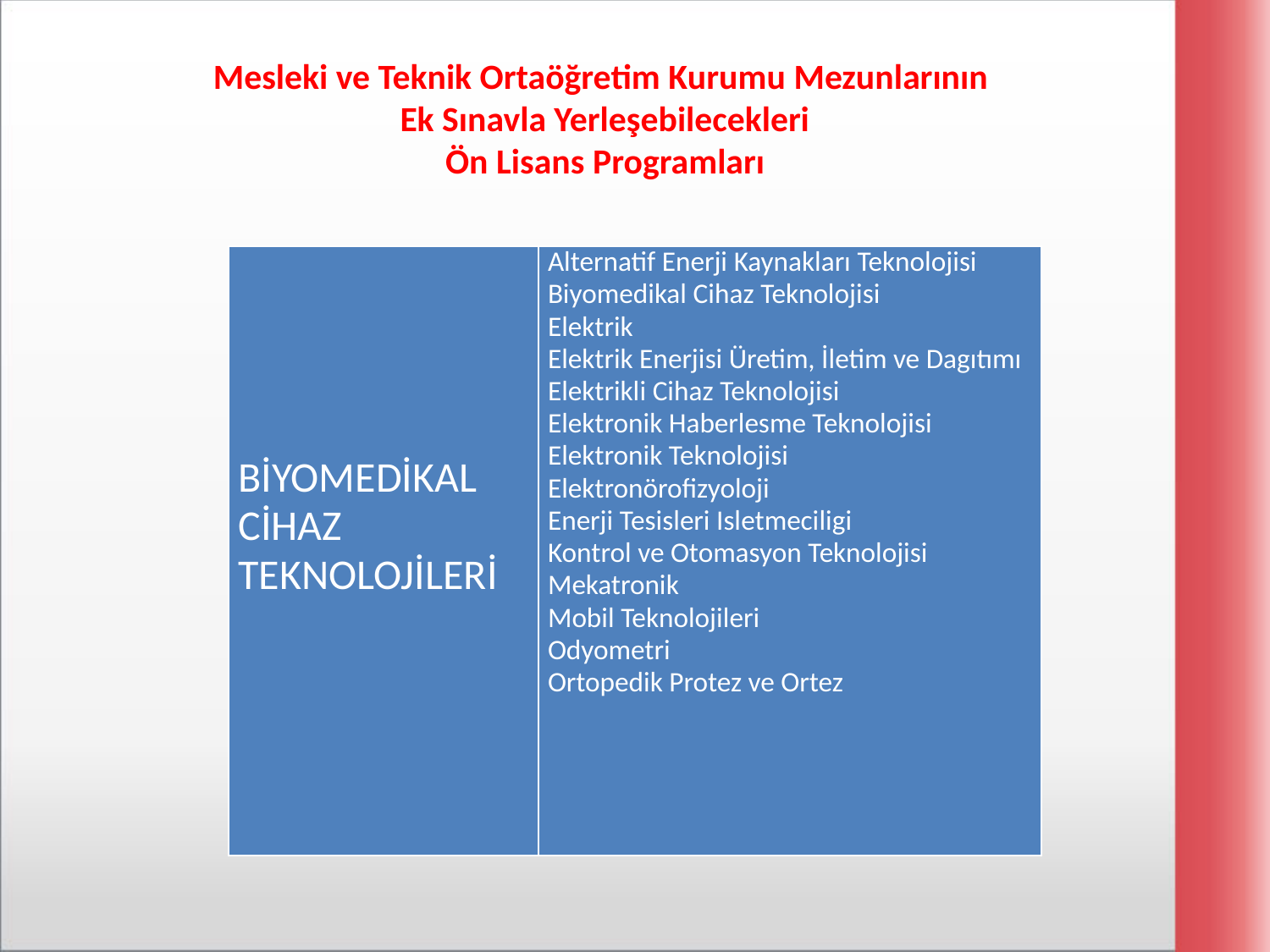

# Mesleki ve Teknik Ortaöğretim Kurumu Mezunlarının Ek Sınavla Yerleşebilecekleri Ön Lisans Programları
| BİYOMEDİKAL CİHAZ TEKNOLOJİLERİ | Alternatif Enerji Kaynakları Teknolojisi Biyomedikal Cihaz Teknolojisi Elektrik Elektrik Enerjisi Üretim, İletim ve Dagıtımı Elektrikli Cihaz Teknolojisi Elektronik Haberlesme Teknolojisi Elektronik Teknolojisi Elektronörofizyoloji Enerji Tesisleri Isletmeciligi Kontrol ve Otomasyon Teknolojisi Mekatronik Mobil Teknolojileri Odyometri Ortopedik Protez ve Ortez |
| --- | --- |